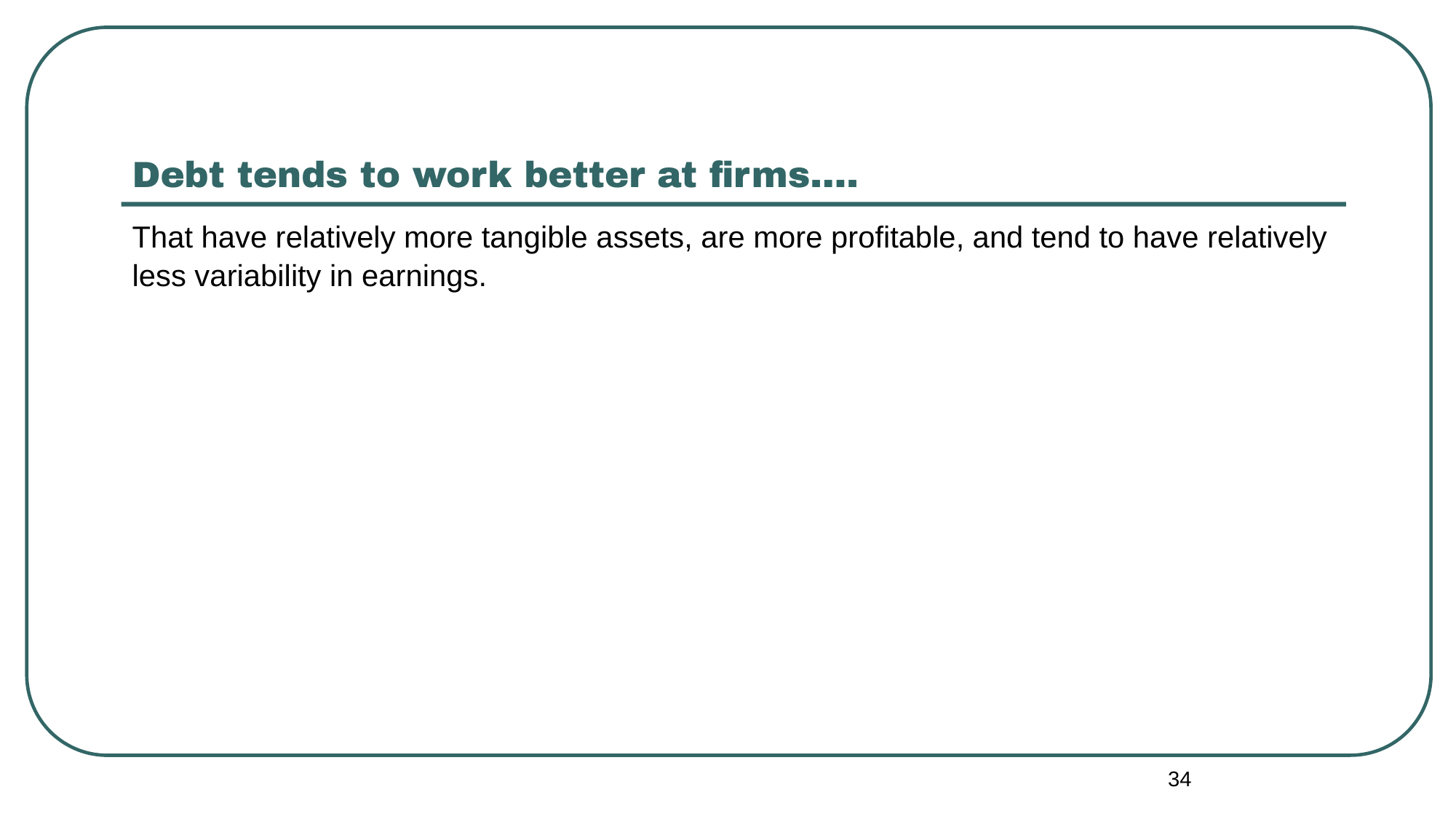

# Debt tends to work better at firms….
That have relatively more tangible assets, are more profitable, and tend to have relatively less variability in earnings.
34